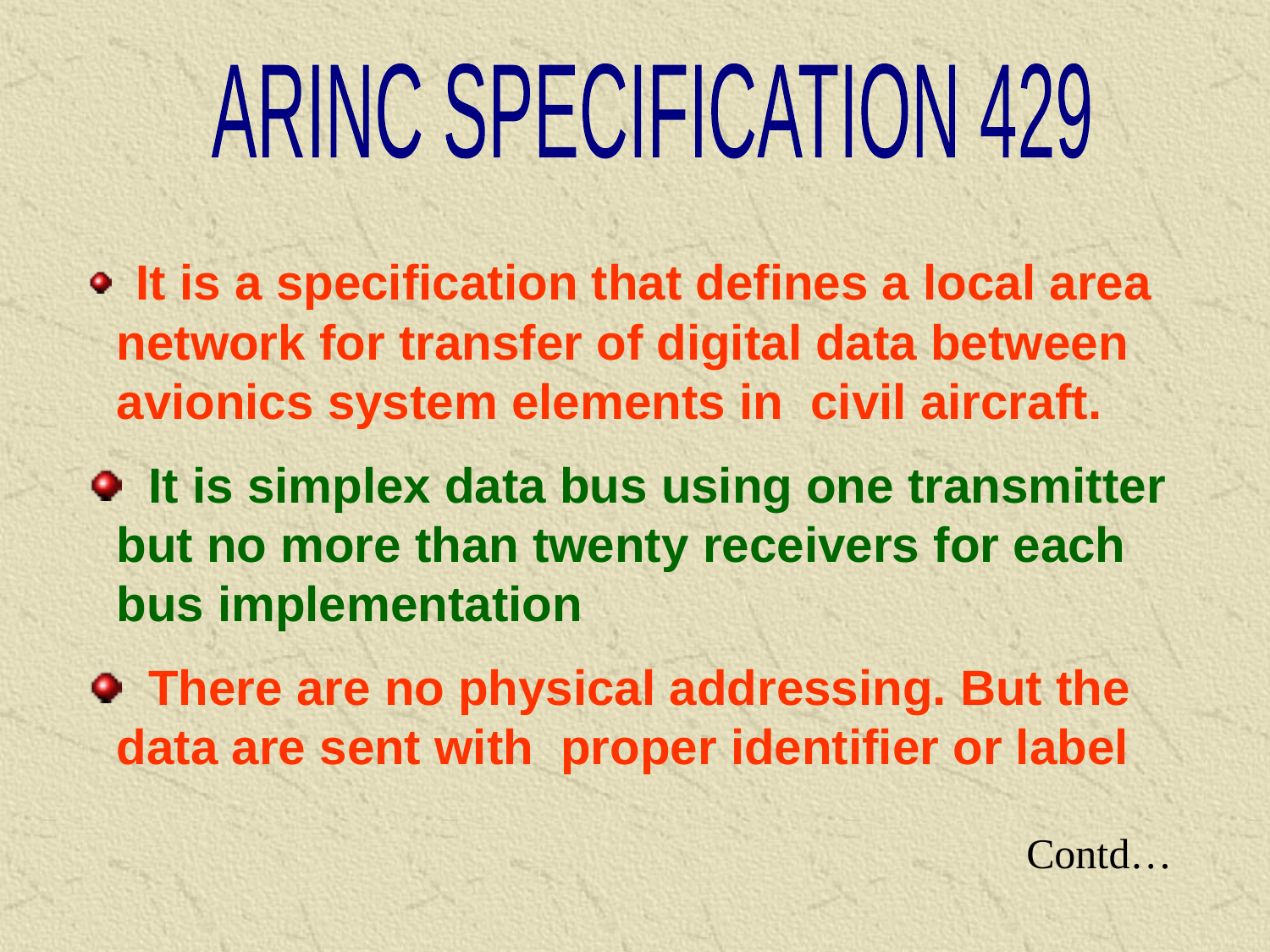

ARINC SPECIFICATION 429
  It is a specification that defines a local area network for transfer of digital data between avionics system elements in  civil aircraft.
  It is simplex data bus using one transmitter  but no more than twenty receivers for each bus implementation
  There are no physical addressing. But the data are sent with  proper identifier or label

Contd…